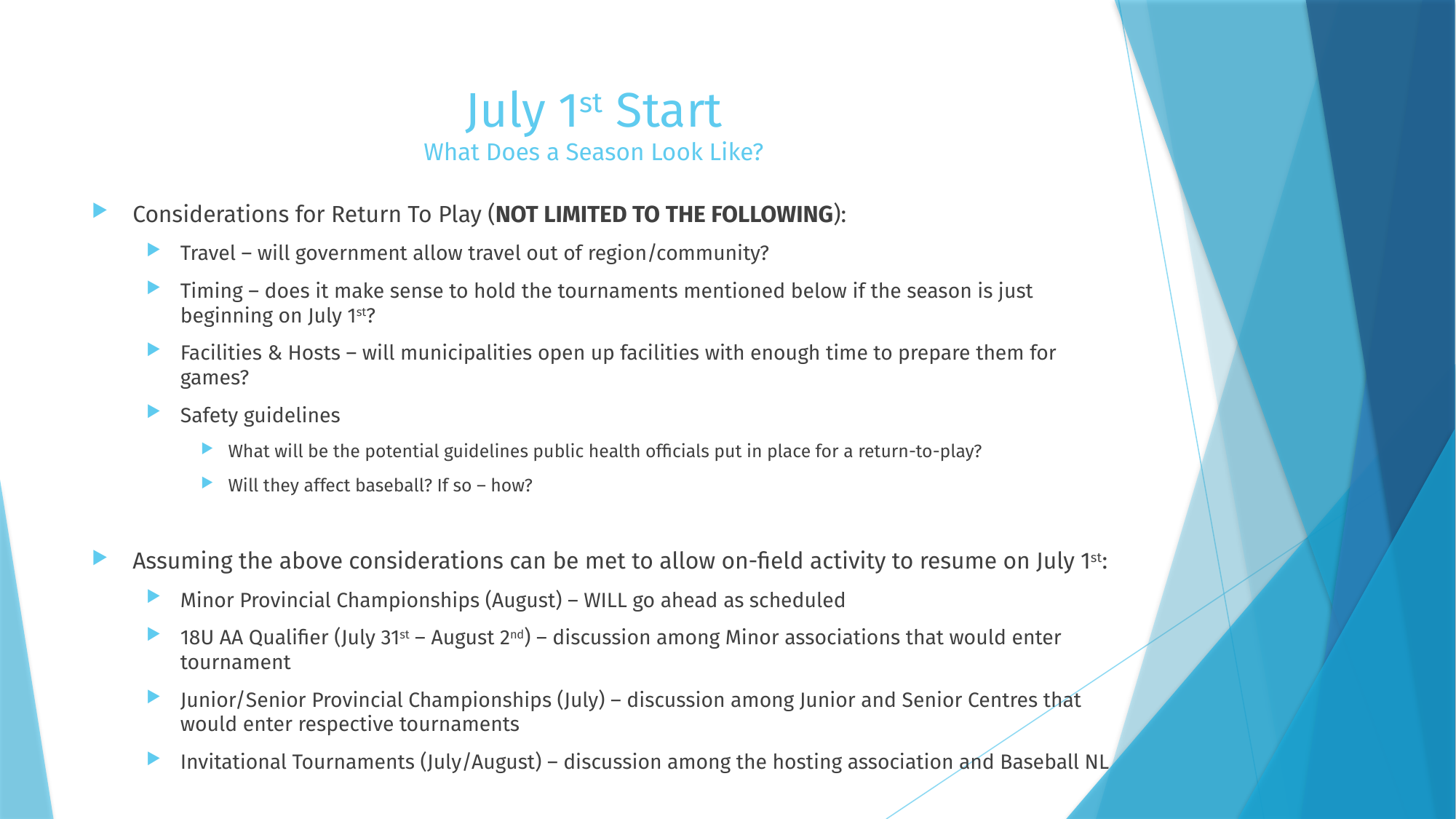

# July 1st Start What Does a Season Look Like?
Considerations for Return To Play (NOT LIMITED TO THE FOLLOWING):
Travel – will government allow travel out of region/community?
Timing – does it make sense to hold the tournaments mentioned below if the season is just beginning on July 1st?
Facilities & Hosts – will municipalities open up facilities with enough time to prepare them for games?
Safety guidelines
What will be the potential guidelines public health officials put in place for a return-to-play?
Will they affect baseball? If so – how?

Assuming the above considerations can be met to allow on-field activity to resume on July 1st:
Minor Provincial Championships (August) – WILL go ahead as scheduled
18U AA Qualifier (July 31st – August 2nd) – discussion among Minor associations that would enter tournament
Junior/Senior Provincial Championships (July) – discussion among Junior and Senior Centres that would enter respective tournaments
Invitational Tournaments (July/August) – discussion among the hosting association and Baseball NL